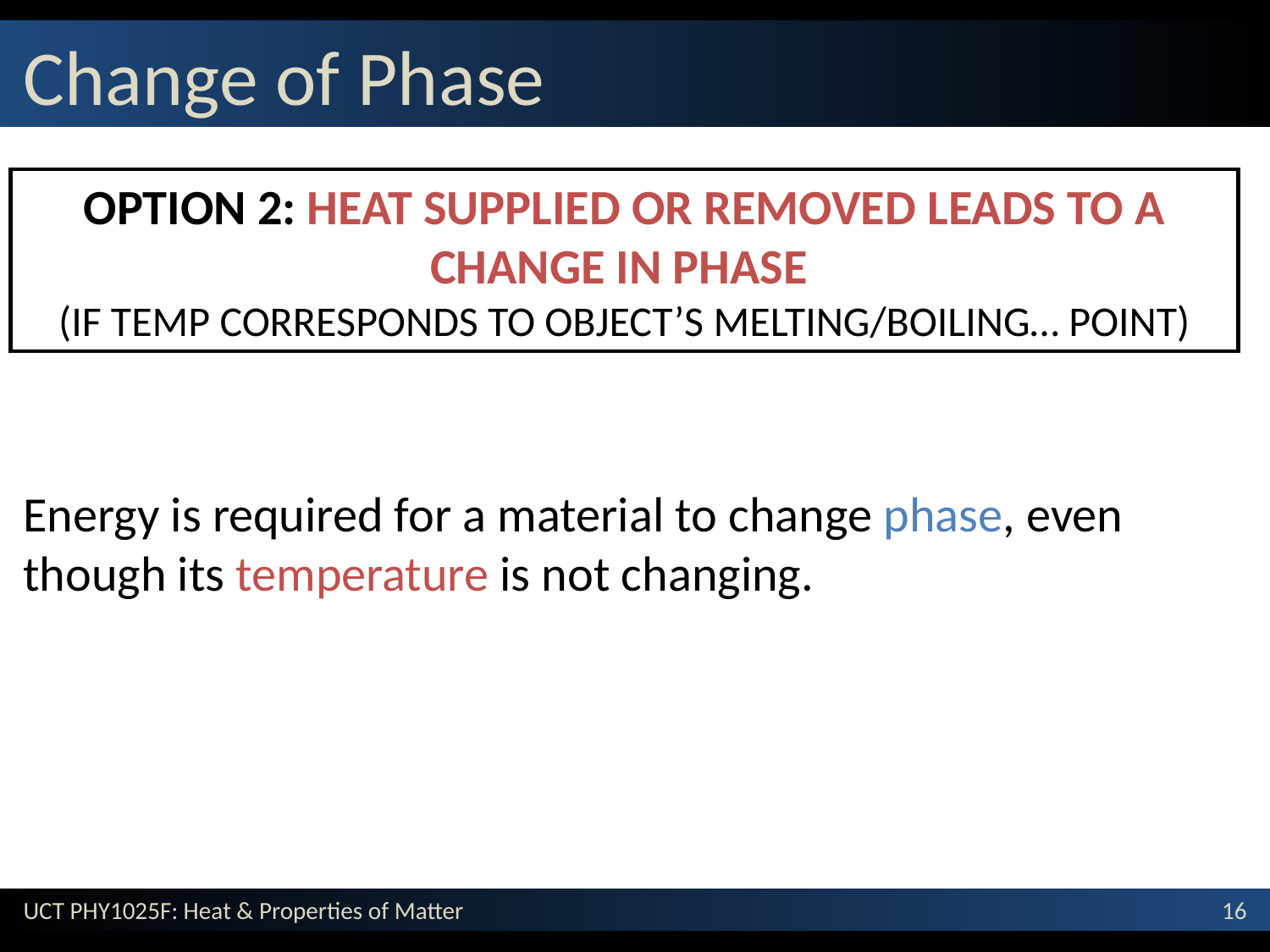

# Change of Phase
OPTION 2: HEAT SUPPLIED OR REMOVED LEADS TO A CHANGE IN PHASE
(IF TEMP CORRESPONDS TO OBJECT’S MELTING/BOILING… POINT)
Energy is required for a material to change phase, even though its temperature is not changing.